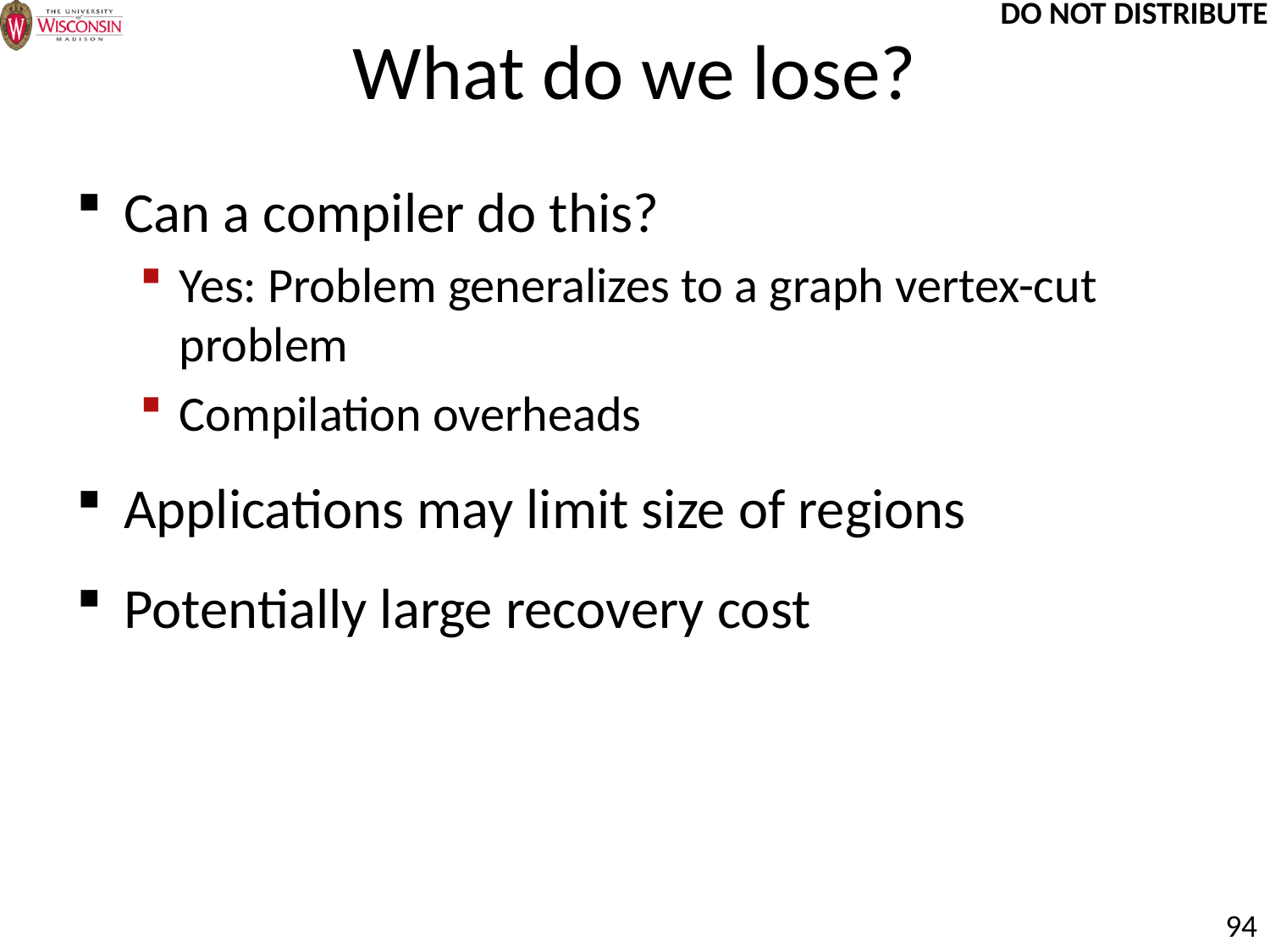

# What do we lose?
Can a compiler do this?
Yes: Problem generalizes to a graph vertex-cut problem
Compilation overheads
Applications may limit size of regions
Potentially large recovery cost